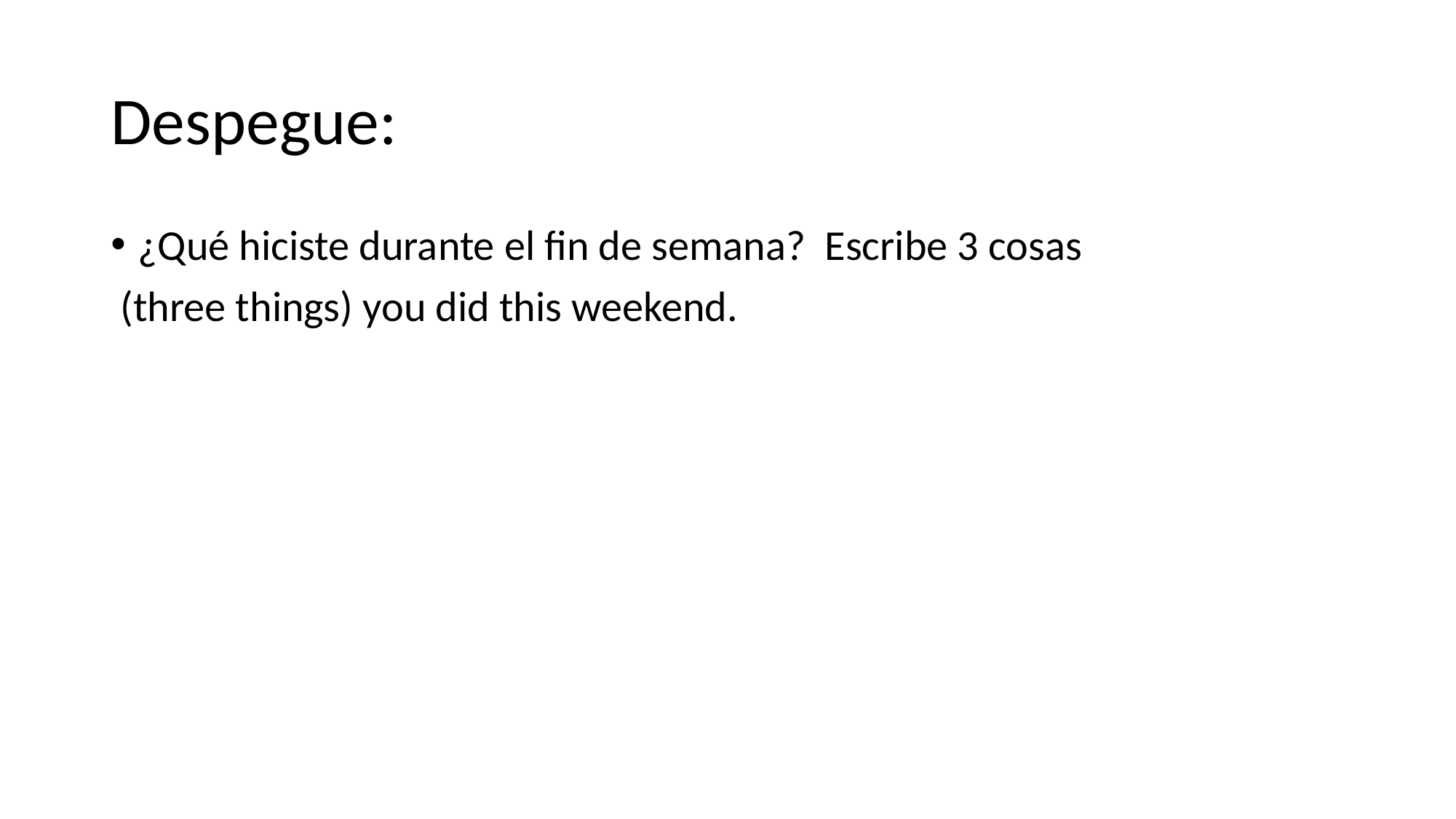

# Despegue:
¿Qué hiciste durante el fin de semana?  Escribe 3 cosas
 (three things) you did this weekend.